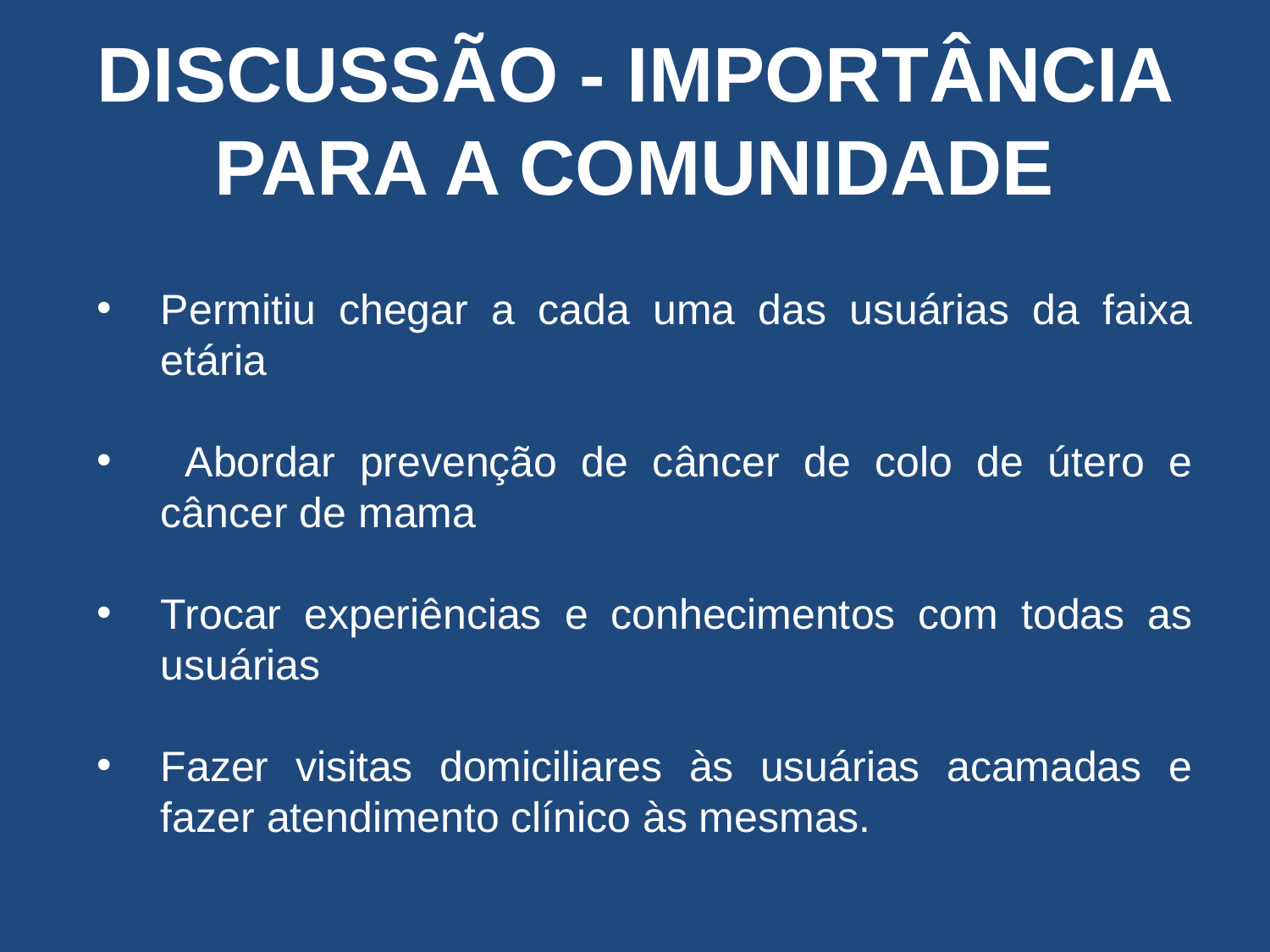

# DISCUSSÃO - IMPORTÂNCIA PARA A COMUNIDADE
Permitiu chegar a cada uma das usuárias da faixa etária

 Abordar prevenção de câncer de colo de útero e câncer de mama

Trocar experiências e conhecimentos com todas as usuárias

Fazer visitas domiciliares às usuárias acamadas e fazer atendimento clínico às mesmas.